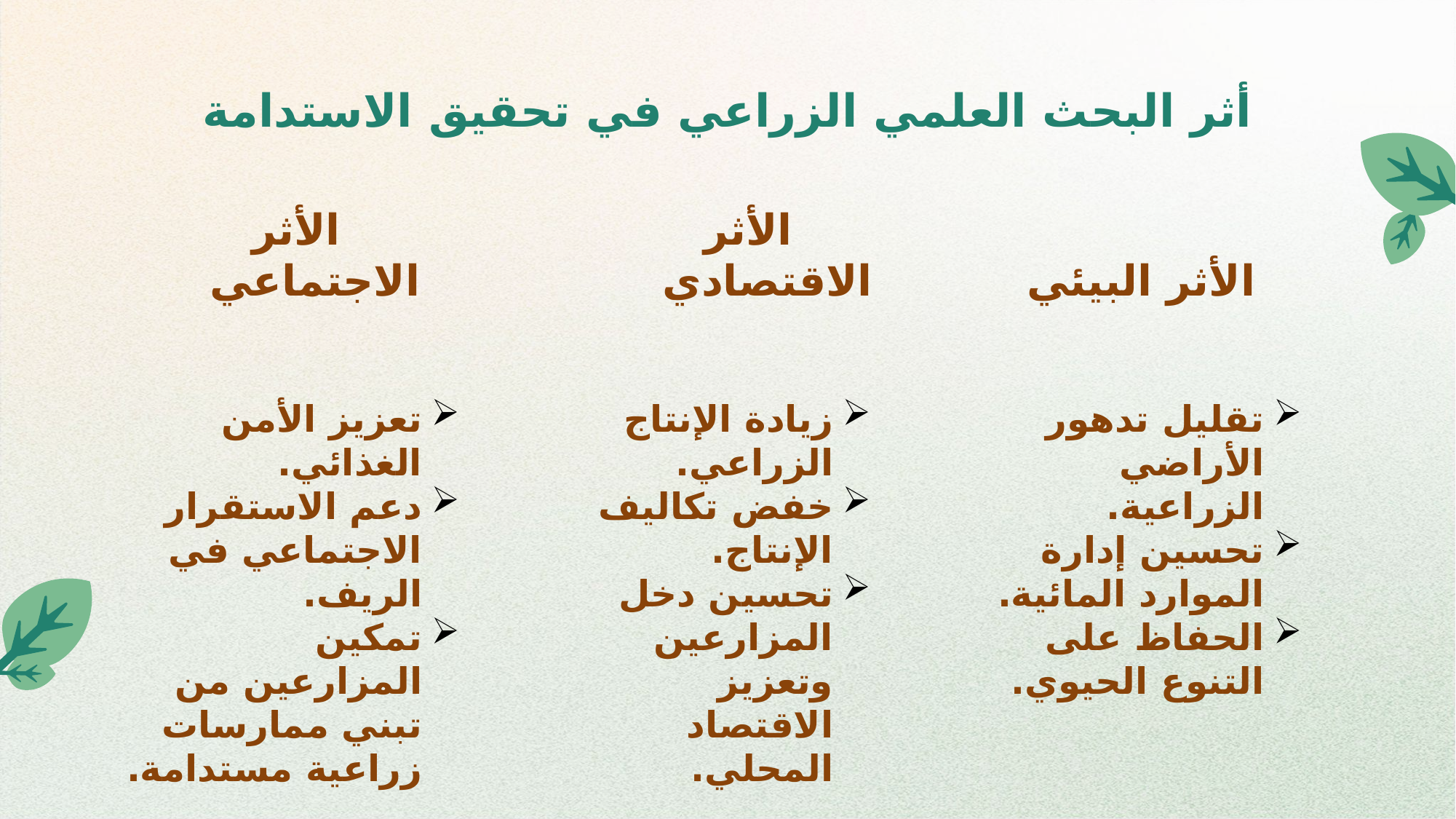

# أثر البحث العلمي الزراعي في تحقيق الاستدامة
الأثر الاجتماعي
الأثر الاقتصادي
الأثر البيئي
تعزيز الأمن الغذائي.
دعم الاستقرار الاجتماعي في الريف.
تمكين المزارعين من تبني ممارسات زراعية مستدامة.
زيادة الإنتاج الزراعي.
خفض تكاليف الإنتاج.
تحسين دخل المزارعين وتعزيز الاقتصاد المحلي.

تقليل تدهور الأراضي الزراعية.
تحسين إدارة الموارد المائية.
الحفاظ على التنوع الحيوي.